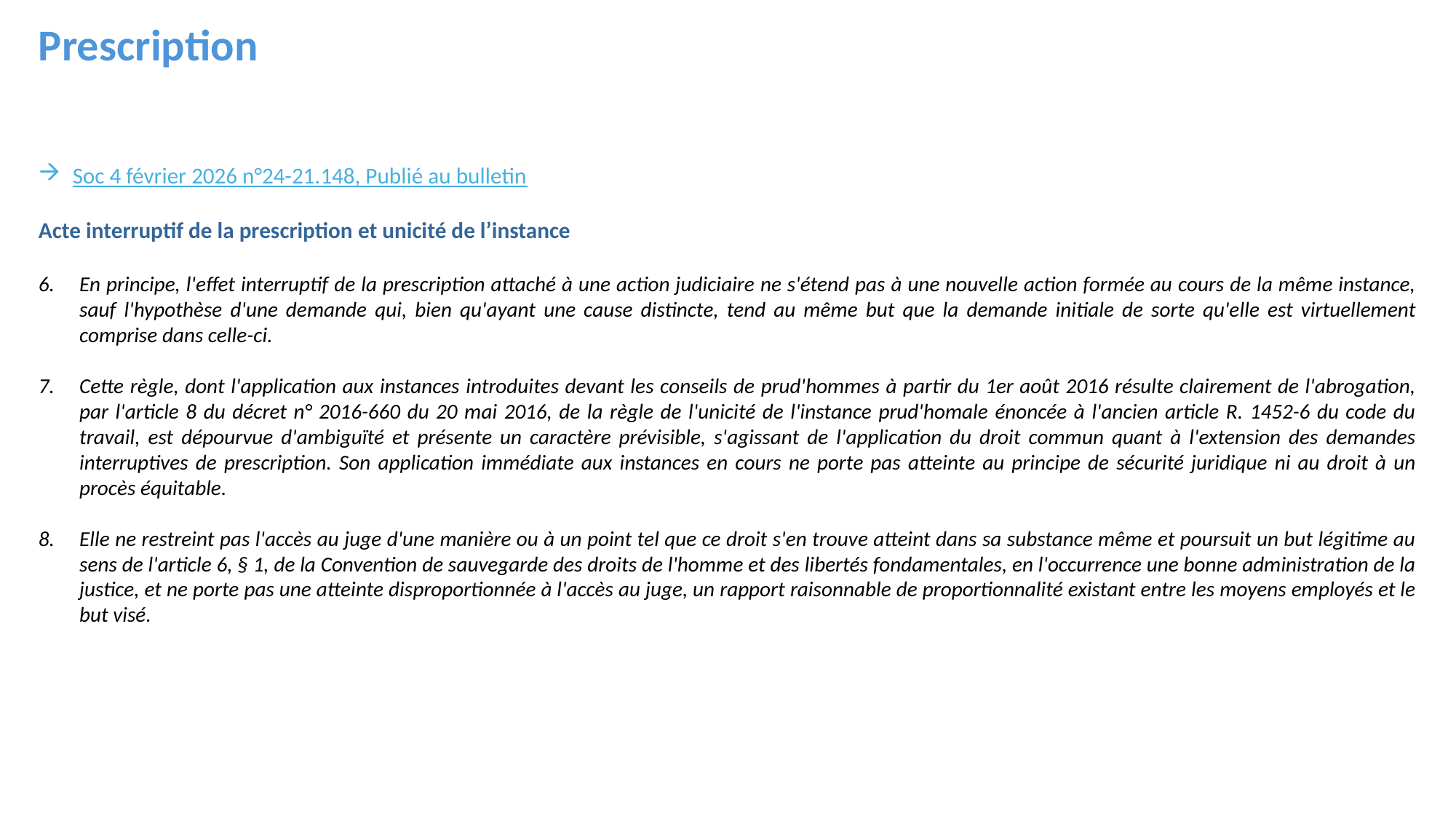

Prescription
Soc 4 février 2026 n°24-21.148, Publié au bulletin

Acte interruptif de la prescription et unicité de l’instance

En principe, l'effet interruptif de la prescription attaché à une action judiciaire ne s'étend pas à une nouvelle action formée au cours de la même instance, sauf l'hypothèse d'une demande qui, bien qu'ayant une cause distincte, tend au même but que la demande initiale de sorte qu'elle est virtuellement comprise dans celle-ci.

Cette règle, dont l'application aux instances introduites devant les conseils de prud'hommes à partir du 1er août 2016 résulte clairement de l'abrogation, par l'article 8 du décret n° 2016-660 du 20 mai 2016, de la règle de l'unicité de l'instance prud'homale énoncée à l'ancien article R. 1452-6 du code du travail, est dépourvue d'ambiguïté et présente un caractère prévisible, s'agissant de l'application du droit commun quant à l'extension des demandes interruptives de prescription. Son application immédiate aux instances en cours ne porte pas atteinte au principe de sécurité juridique ni au droit à un procès équitable.

Elle ne restreint pas l'accès au juge d'une manière ou à un point tel que ce droit s'en trouve atteint dans sa substance même et poursuit un but légitime au sens de l'article 6, § 1, de la Convention de sauvegarde des droits de l'homme et des libertés fondamentales, en l'occurrence une bonne administration de la justice, et ne porte pas une atteinte disproportionnée à l'accès au juge, un rapport raisonnable de proportionnalité existant entre les moyens employés et le but visé.